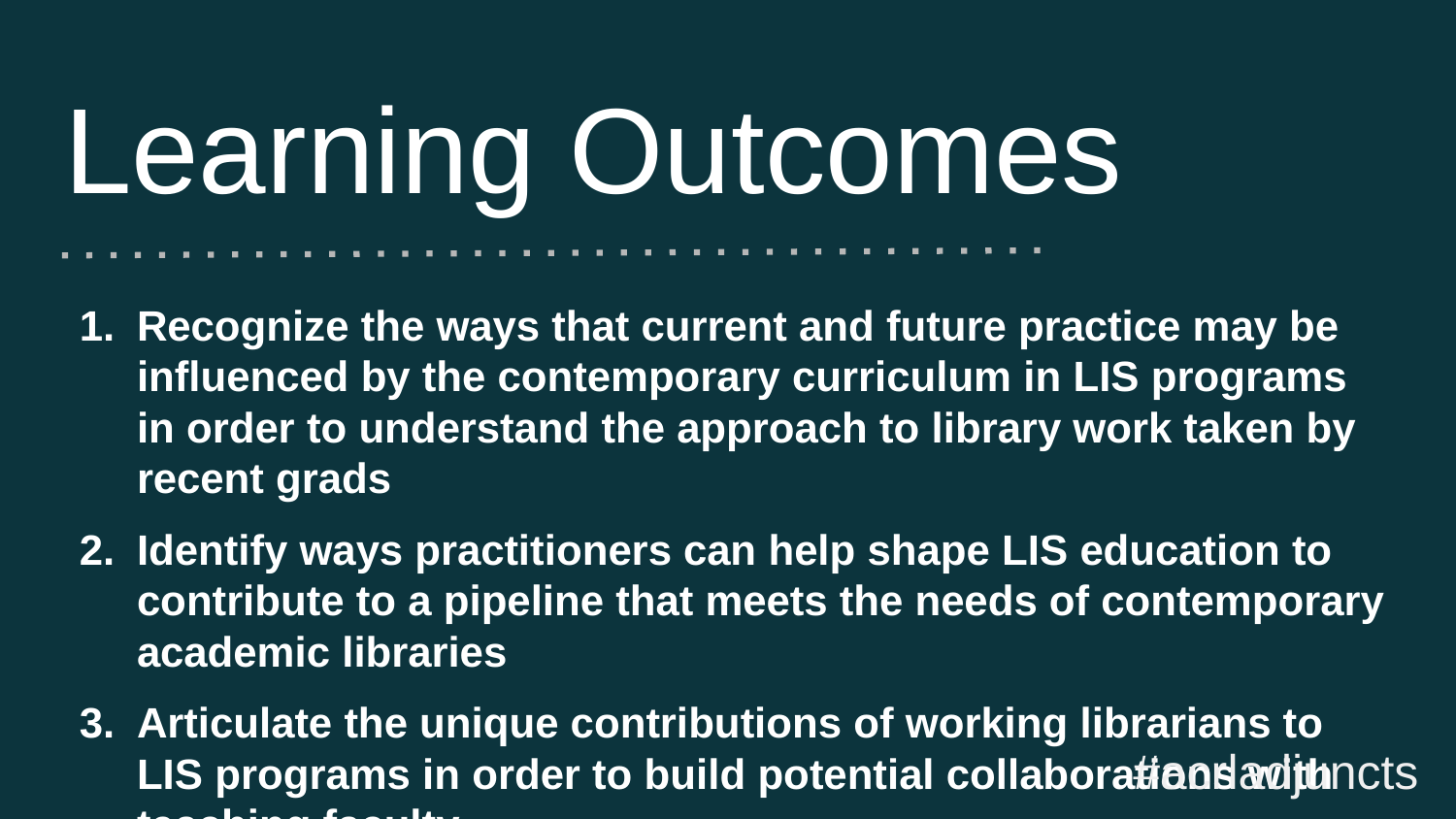

Learning Outcomes
Recognize the ways that current and future practice may be influenced by the contemporary curriculum in LIS programs in order to understand the approach to library work taken by recent grads
Identify ways practitioners can help shape LIS education to contribute to a pipeline that meets the needs of contemporary academic libraries
Articulate the unique contributions of working librarians to LIS programs in order to build potential collaborations with teaching faculty

#acrladjuncts